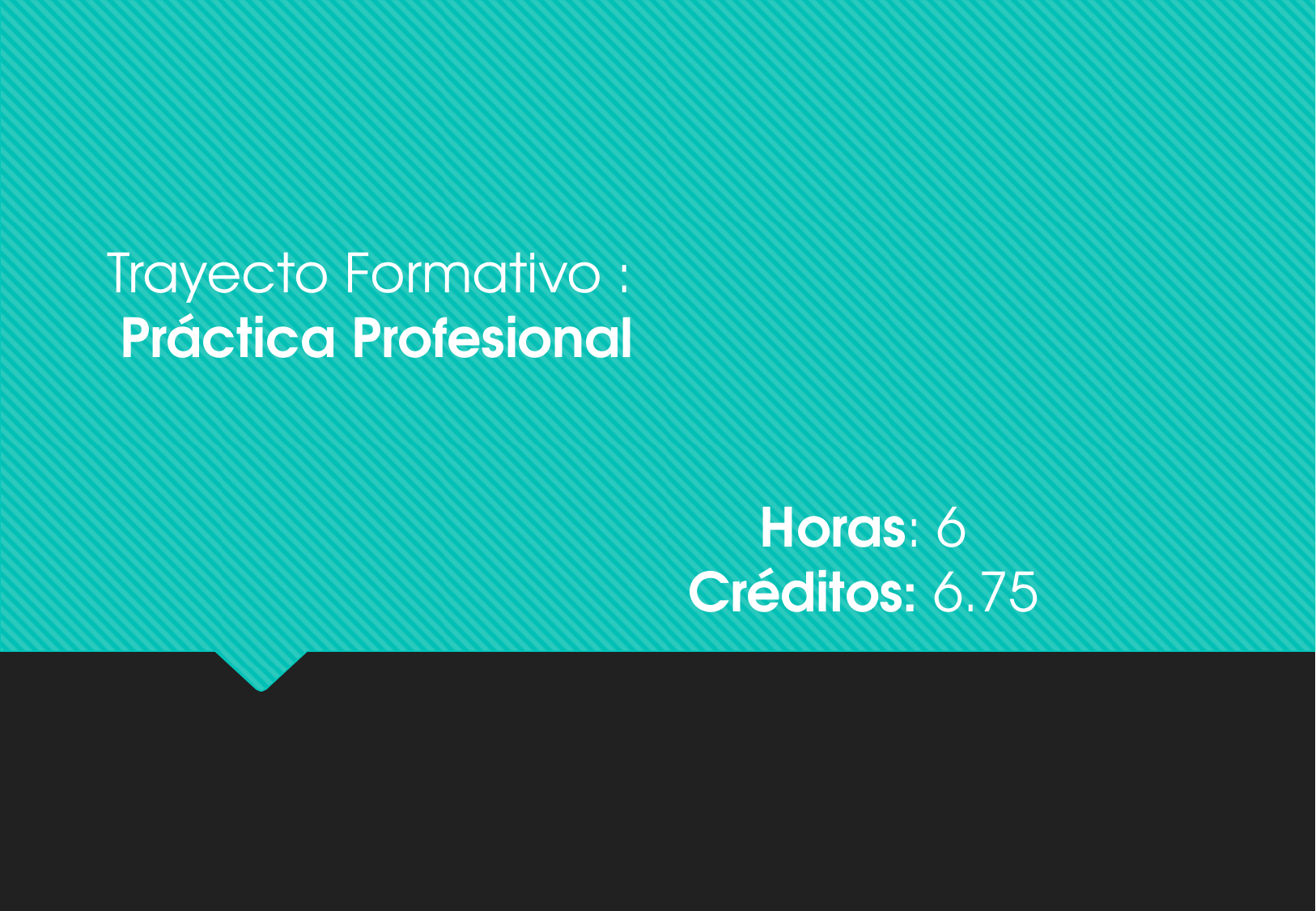

Trayecto Formativo :
Práctica Profesional
Horas: 6
Créditos: 6.75